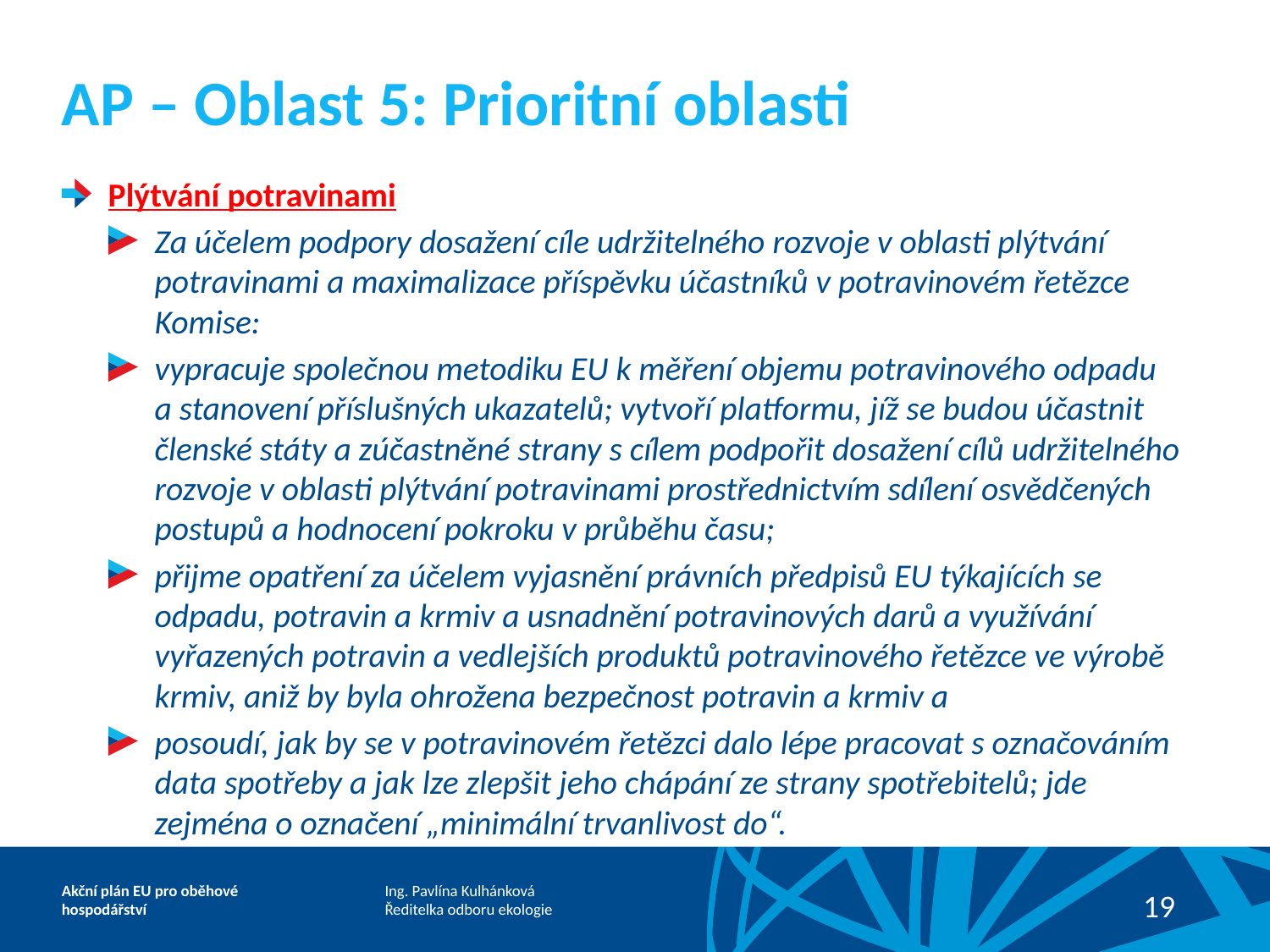

# AP – Oblast 5: Prioritní oblasti
Plýtvání potravinami
Za účelem podpory dosažení cíle udržitelného rozvoje v oblasti plýtvání potravinami a maximalizace příspěvku účastníků v potravinovém řetězce Komise:
vypracuje společnou metodiku EU k měření objemu potravinového odpadu a stanovení příslušných ukazatelů; vytvoří platformu, jíž se budou účastnit členské státy a zúčastněné strany s cílem podpořit dosažení cílů udržitelného rozvoje v oblasti plýtvání potravinami prostřednictvím sdílení osvědčených postupů a hodnocení pokroku v průběhu času;
přijme opatření za účelem vyjasnění právních předpisů EU týkajících se odpadu, potravin a krmiv a usnadnění potravinových darů a využívání vyřazených potravin a vedlejších produktů potravinového řetězce ve výrobě krmiv, aniž by byla ohrožena bezpečnost potravin a krmiv a
posoudí, jak by se v potravinovém řetězci dalo lépe pracovat s označováním data spotřeby a jak lze zlepšit jeho chápání ze strany spotřebitelů; jde zejména o označení „minimální trvanlivost do“.